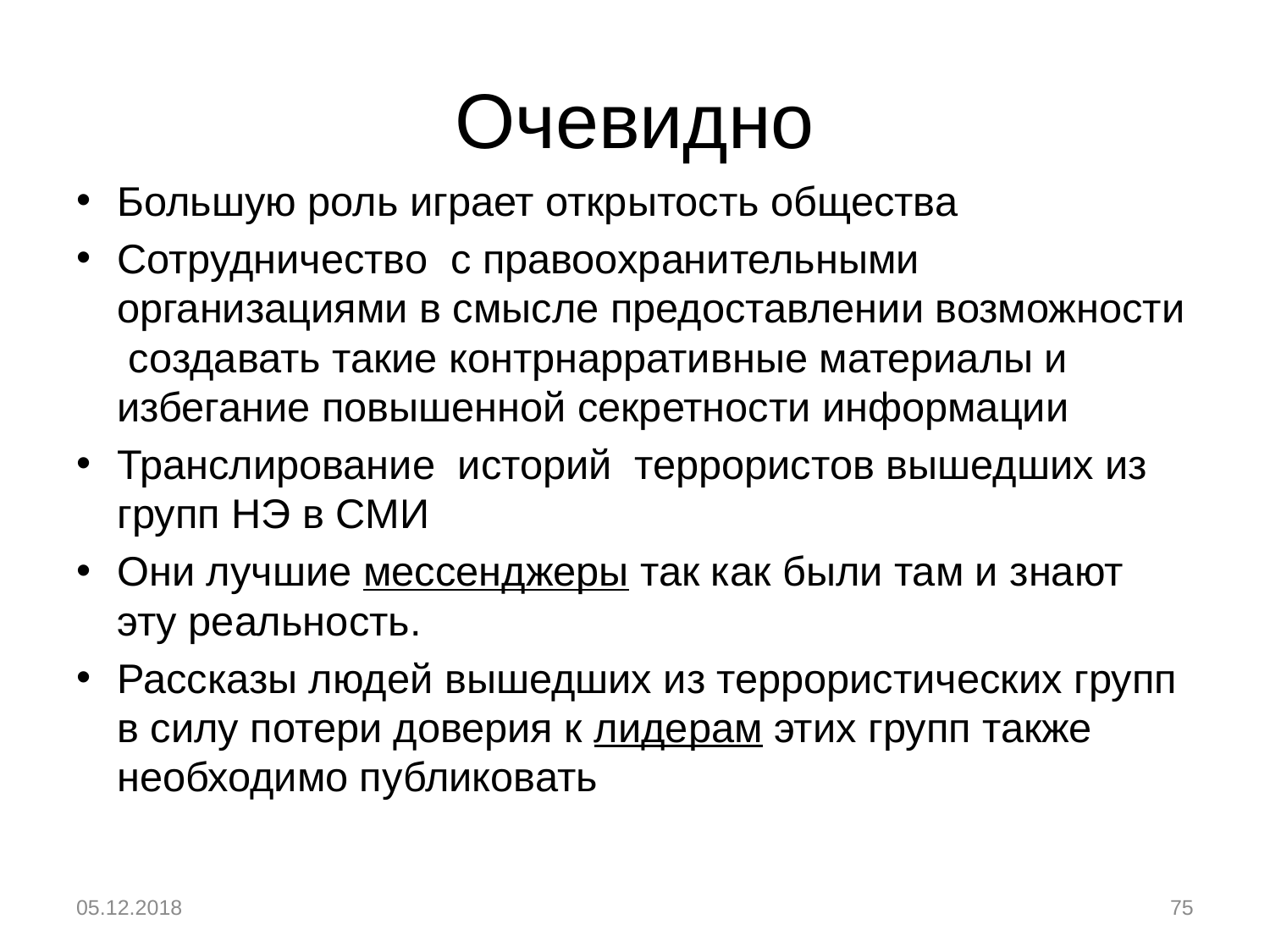

# Очевидно
Большую роль играет открытость общества
Сотрудничество  с правоохранительными организациями в смысле предоставлении возможности  создавать такие контрнарративные материалы и избегание повышенной секретности информации
Транслирование  историй  террористов вышедших из групп НЭ в СМИ
Они лучшие мессенджеры так как были там и знают эту реальность.
Рассказы людей вышедших из террористических групп в силу потери доверия к лидерам этих групп также необходимо публиковать
05.12.2018
75